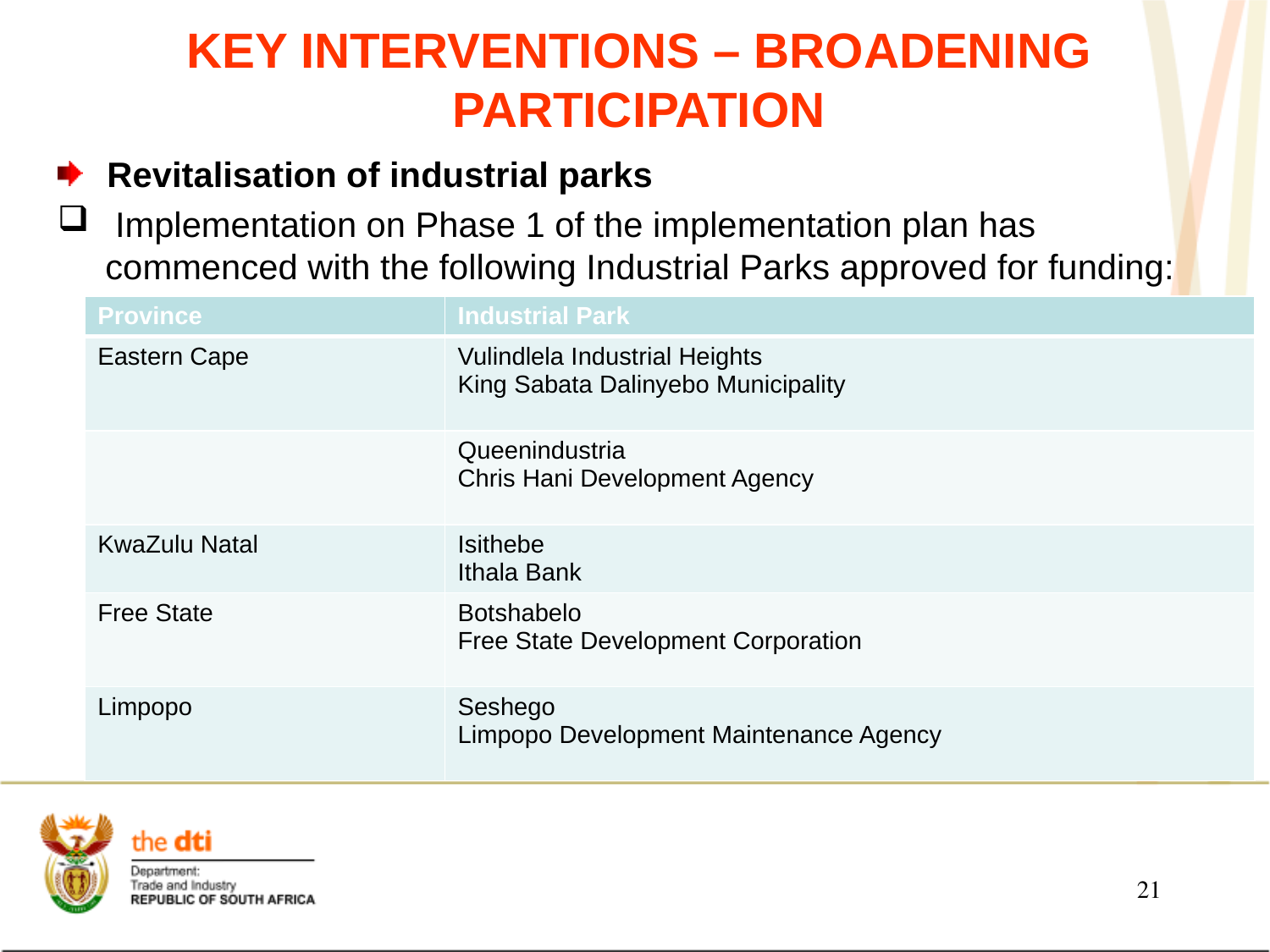

# KEY INTERVENTIONS – BROADENING PARTICIPATION
Revitalisation of industrial parks
 Implementation on Phase 1 of the implementation plan has commenced with the following Industrial Parks approved for funding:

| Province | Industrial Park |
| --- | --- |
| Eastern Cape | Vulindlela Industrial Heights King Sabata Dalinyebo Municipality |
|  | Queenindustria Chris Hani Development Agency |
| KwaZulu Natal | Isithebe Ithala Bank |
| Free State | Botshabelo Free State Development Corporation |
| Limpopo | Seshego Limpopo Development Maintenance Agency |
21